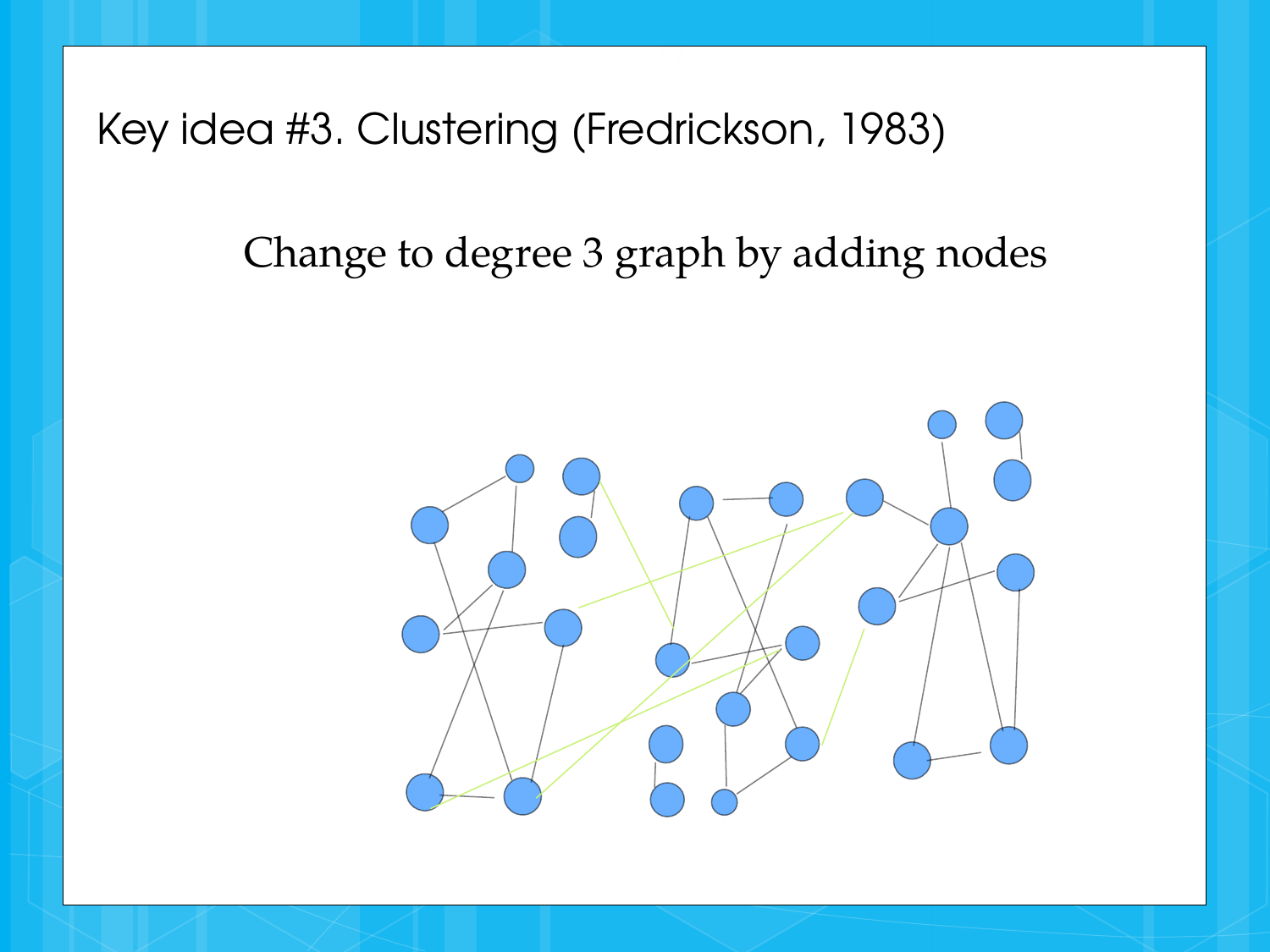

59
Key idea #3. Clustering (Fredrickson, 1983)
Change to degree 3 graph by adding nodes